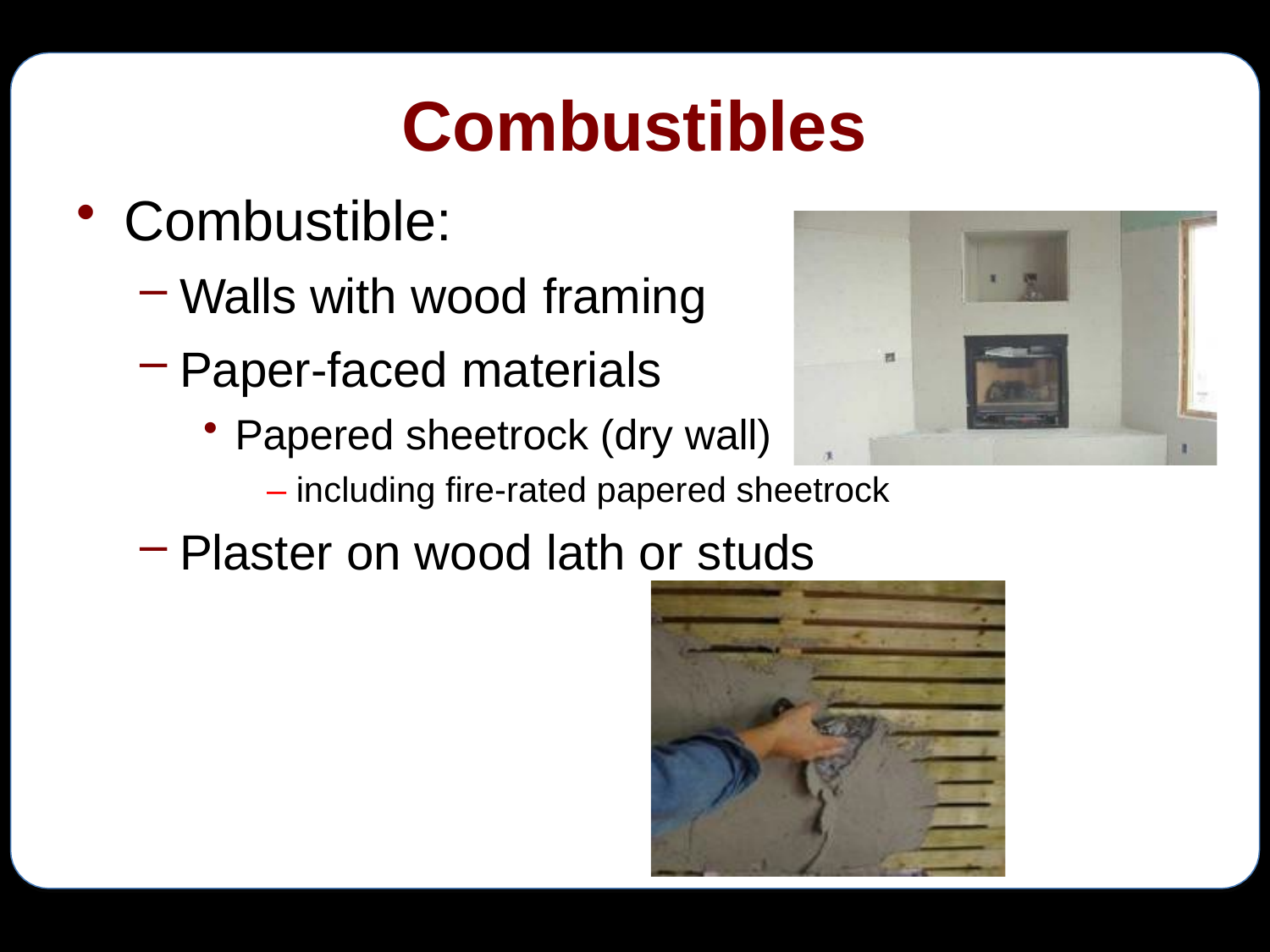

# Combustibles
Combustible:
Walls with wood framing
Paper-faced materials
Papered sheetrock (dry wall)
– including fire-rated papered sheetrock
Plaster on wood lath or studs